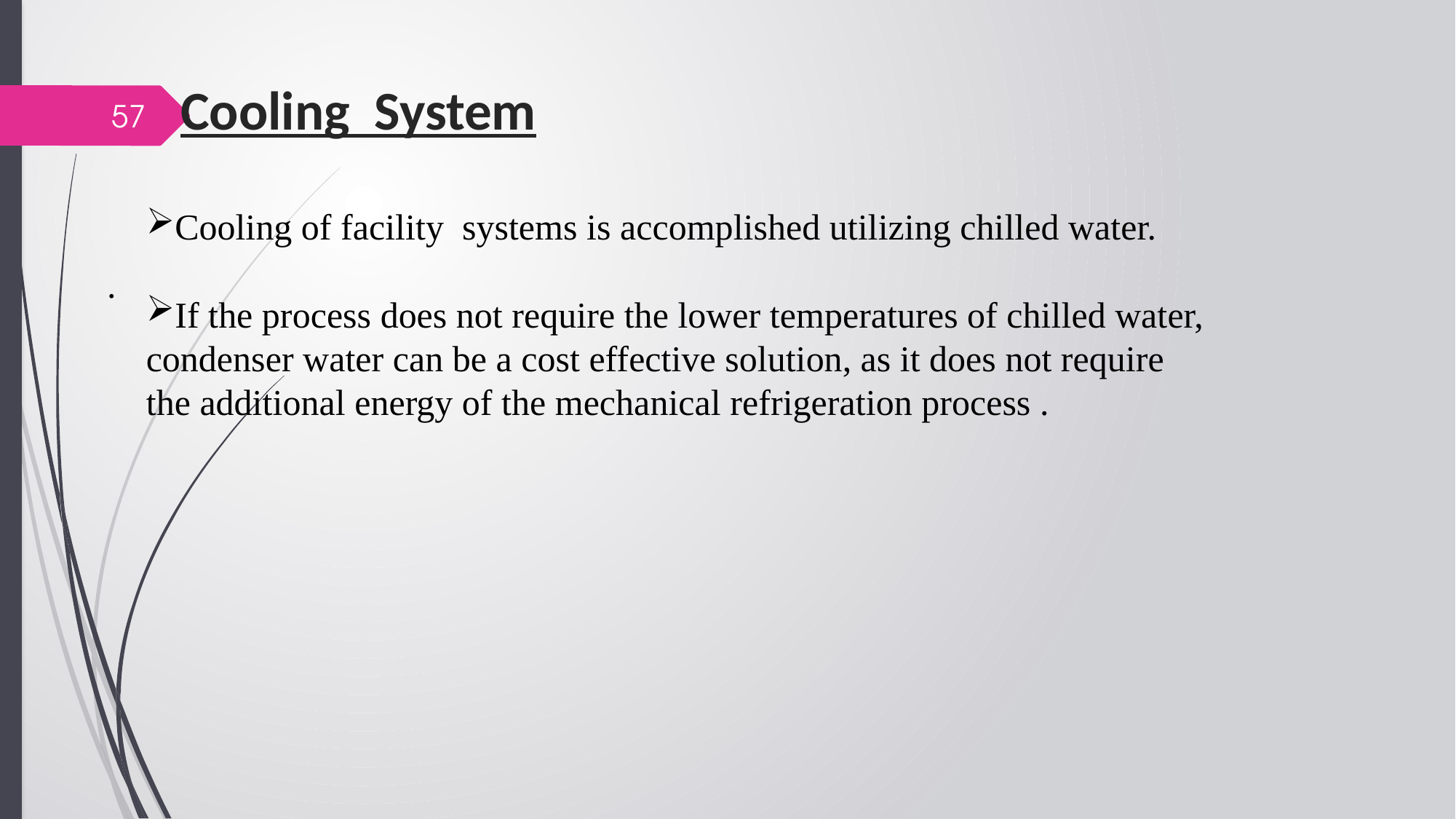

Cooling  System
57

Cooling of facility  systems is accomplished utilizing chilled water.

If the process does not require the lower temperatures of chilled water, condenser water can be a cost effective solution, as it does not require the additional energy of the mechanical refrigeration process .
.